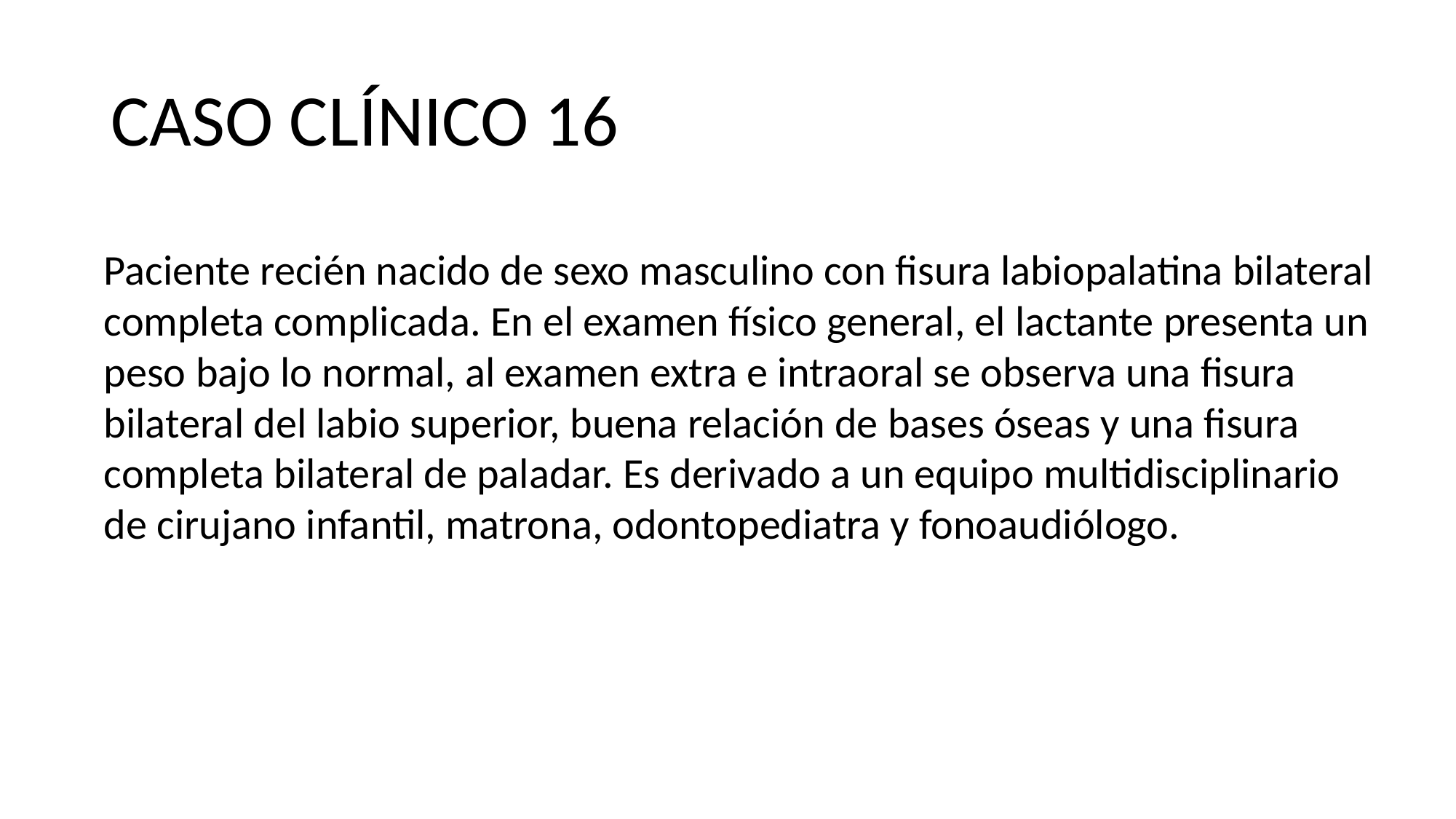

# CASO CLÍNICO 16
Paciente recién nacido de sexo masculino con fisura labiopalatina bilateral completa complicada. En el examen físico general, el lactante presenta un peso bajo lo normal, al examen extra e intraoral se observa una fisura bilateral del labio superior, buena relación de bases óseas y una fisura completa bilateral de paladar. Es derivado a un equipo multidisciplinario de cirujano infantil, matrona, odontopediatra y fonoaudiólogo.